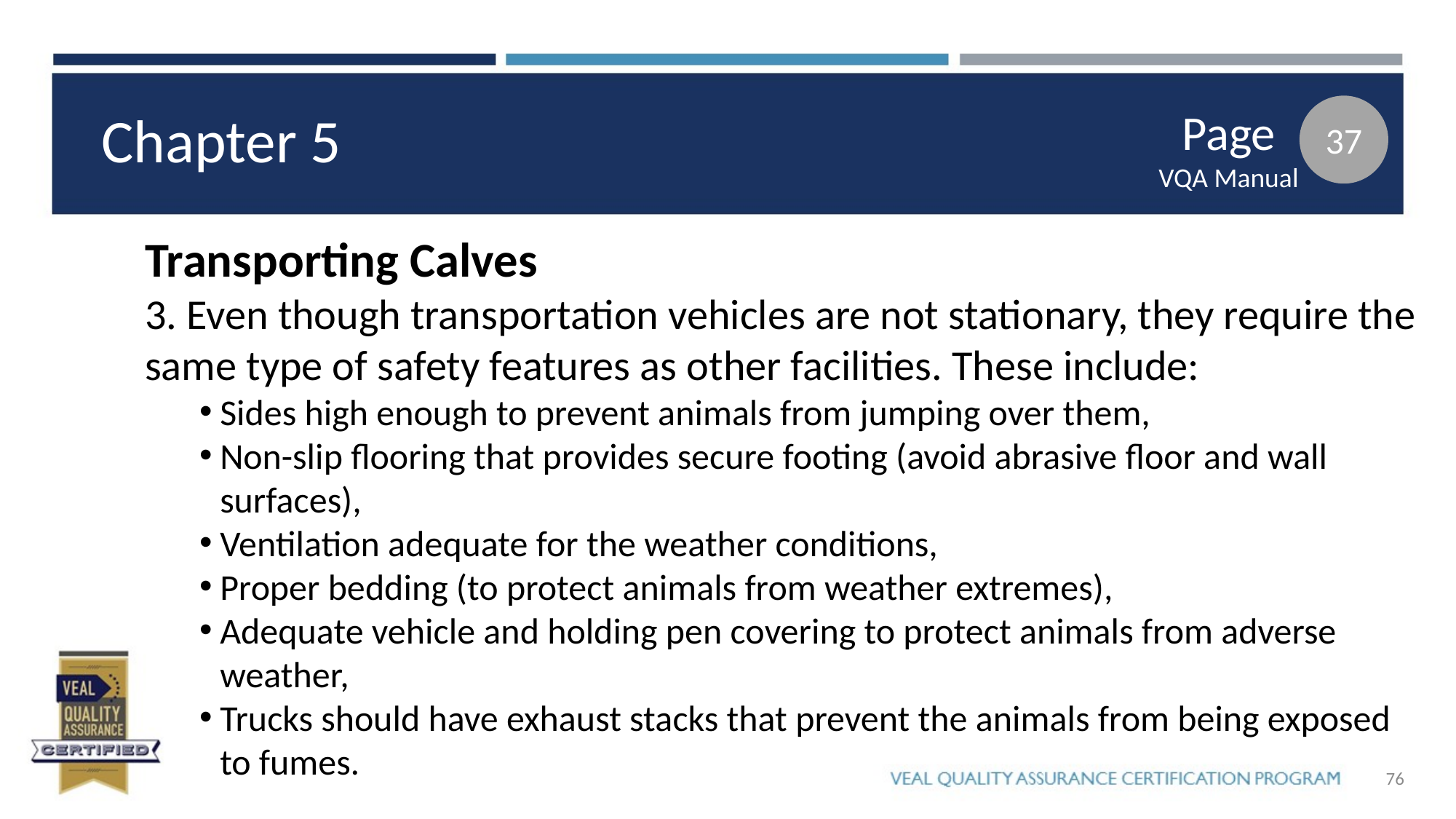

37
Chapter 5
Page
VQA Manual
Transporting Calves
3. Even though transportation vehicles are not stationary, they require the same type of safety features as other facilities. These include:
Sides high enough to prevent animals from jumping over them,
Non-slip flooring that provides secure footing (avoid abrasive floor and wall surfaces),
Ventilation adequate for the weather conditions,
Proper bedding (to protect animals from weather extremes),
Adequate vehicle and holding pen covering to protect animals from adverse weather,
Trucks should have exhaust stacks that prevent the animals from being exposed to fumes.
76